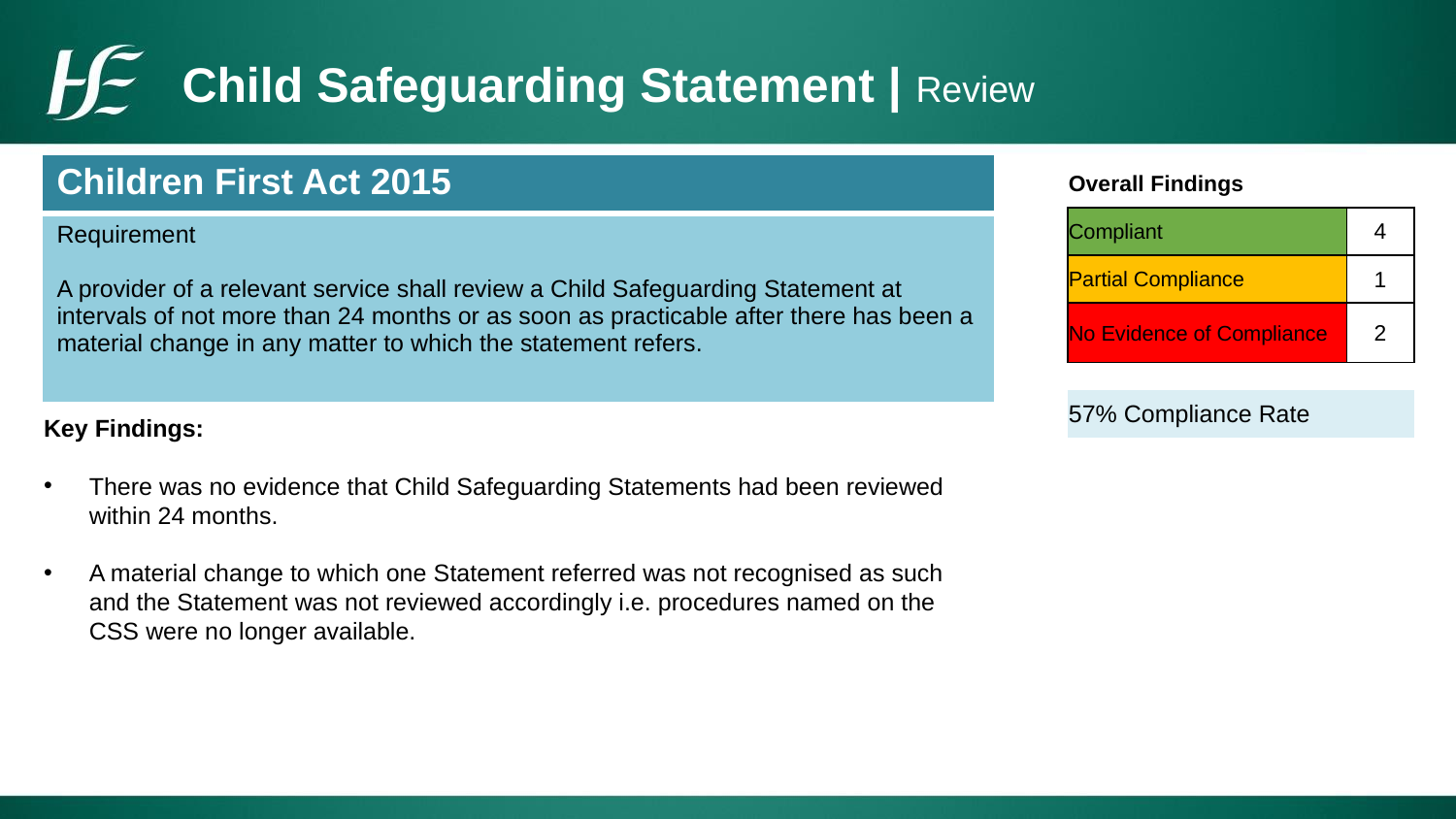

# Child Safeguarding Statement | Review
| Children First Act 2015 |
| --- |
| Requirement A provider of a relevant service shall review a Child Safeguarding Statement at intervals of not more than 24 months or as soon as practicable after there has been a material change in any matter to which the statement refers. |
| Overall Findings |  |
| --- | --- |
| Compliant | 4 |
| Partial Compliance | 1 |
| No Evidence of Compliance | 2 |
|  |  |
| 57% Compliance Rate |  |
Key Findings:

There was no evidence that Child Safeguarding Statements had been reviewed within 24 months.

A material change to which one Statement referred was not recognised as such and the Statement was not reviewed accordingly i.e. procedures named on the CSS were no longer available.